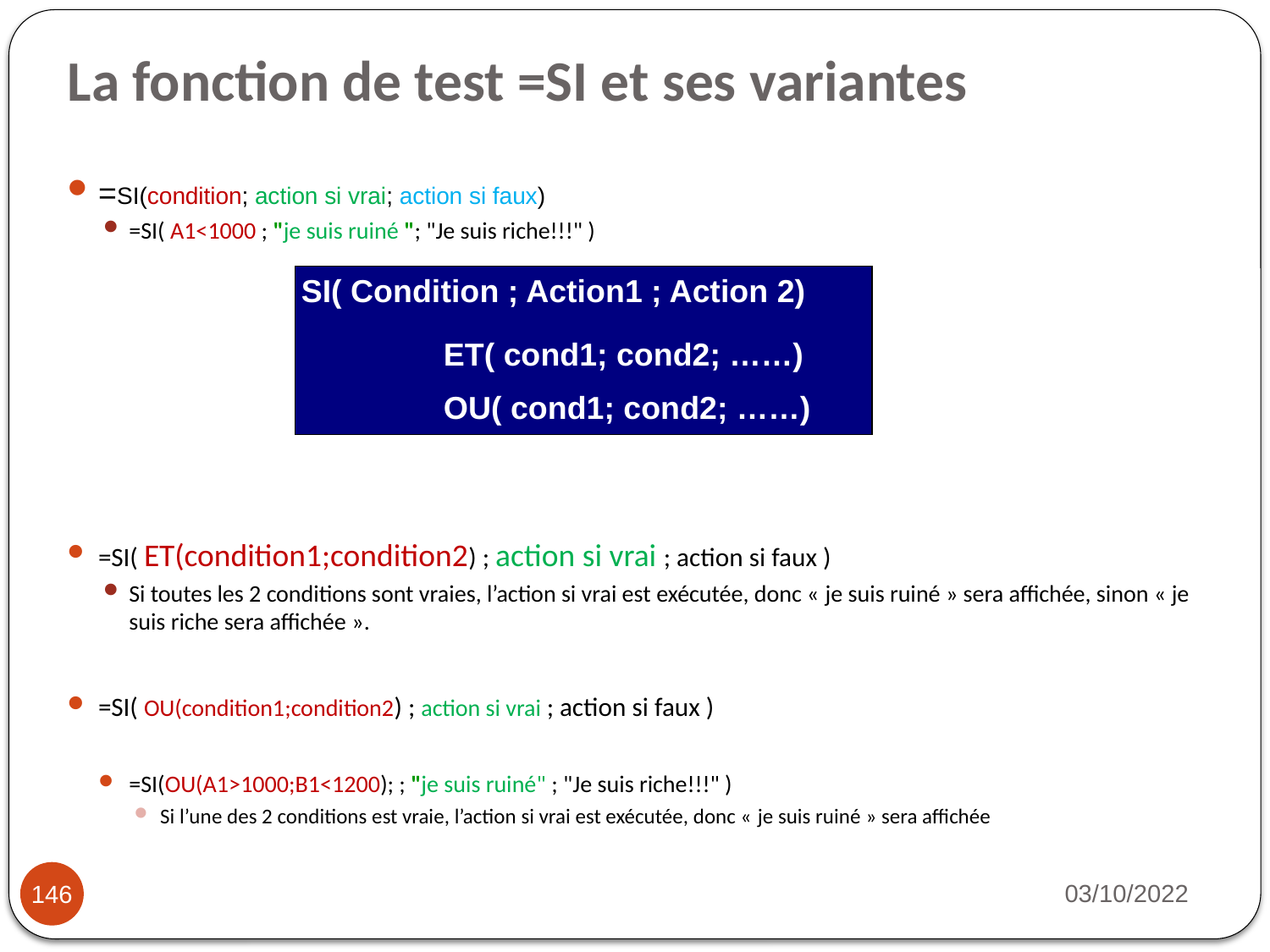

# La fonction de test =SI et ses variantes
=SI(condition; action si vrai; action si faux)
=SI( A1<1000 ; "je suis ruiné "; "Je suis riche!!!" )

=SI( ET(condition1;condition2) ; action si vrai ; action si faux )
Si toutes les 2 conditions sont vraies, l’action si vrai est exécutée, donc « je suis ruiné » sera affichée, sinon « je suis riche sera affichée ».

=SI( OU(condition1;condition2) ; action si vrai ; action si faux )

=SI(OU(A1>1000;B1<1200); ; "je suis ruiné" ; "Je suis riche!!!" )
Si l’une des 2 conditions est vraie, l’action si vrai est exécutée, donc « je suis ruiné » sera affichée
SI( Condition ; Action1 ; Action 2)

                ET( cond1; cond2; ……)

                OU( cond1; cond2; ……)
03/10/2022
146